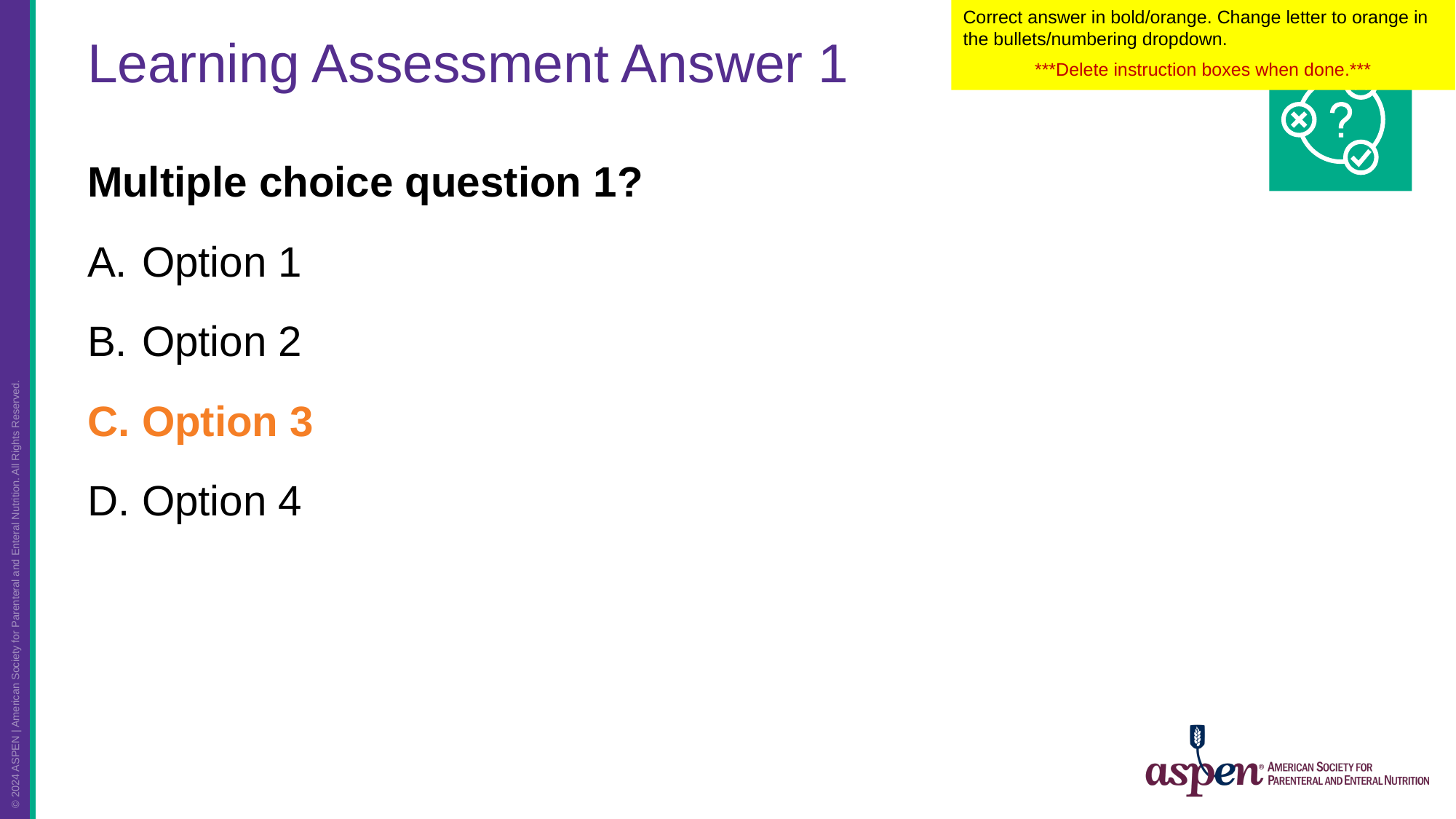

Correct answer in bold/orange. Change letter to orange in the bullets/numbering dropdown.
***Delete instruction boxes when done.***
# Learning Assessment Answer 1

Multiple choice question 1?
Option 1
Option 2
Option 3
Option 4